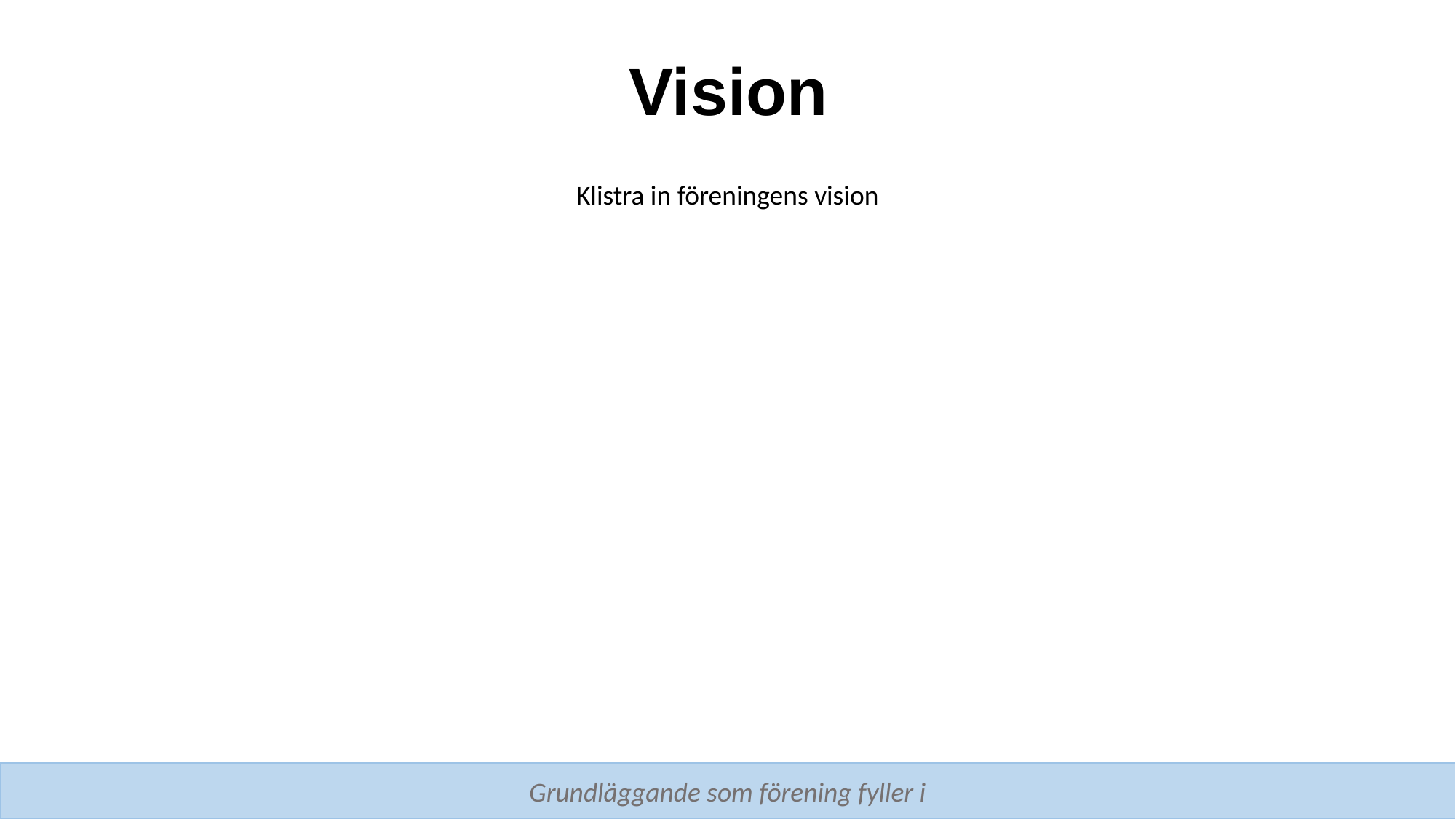

# Vision
Klistra in föreningens vision
Grundläggande som förening fyller i